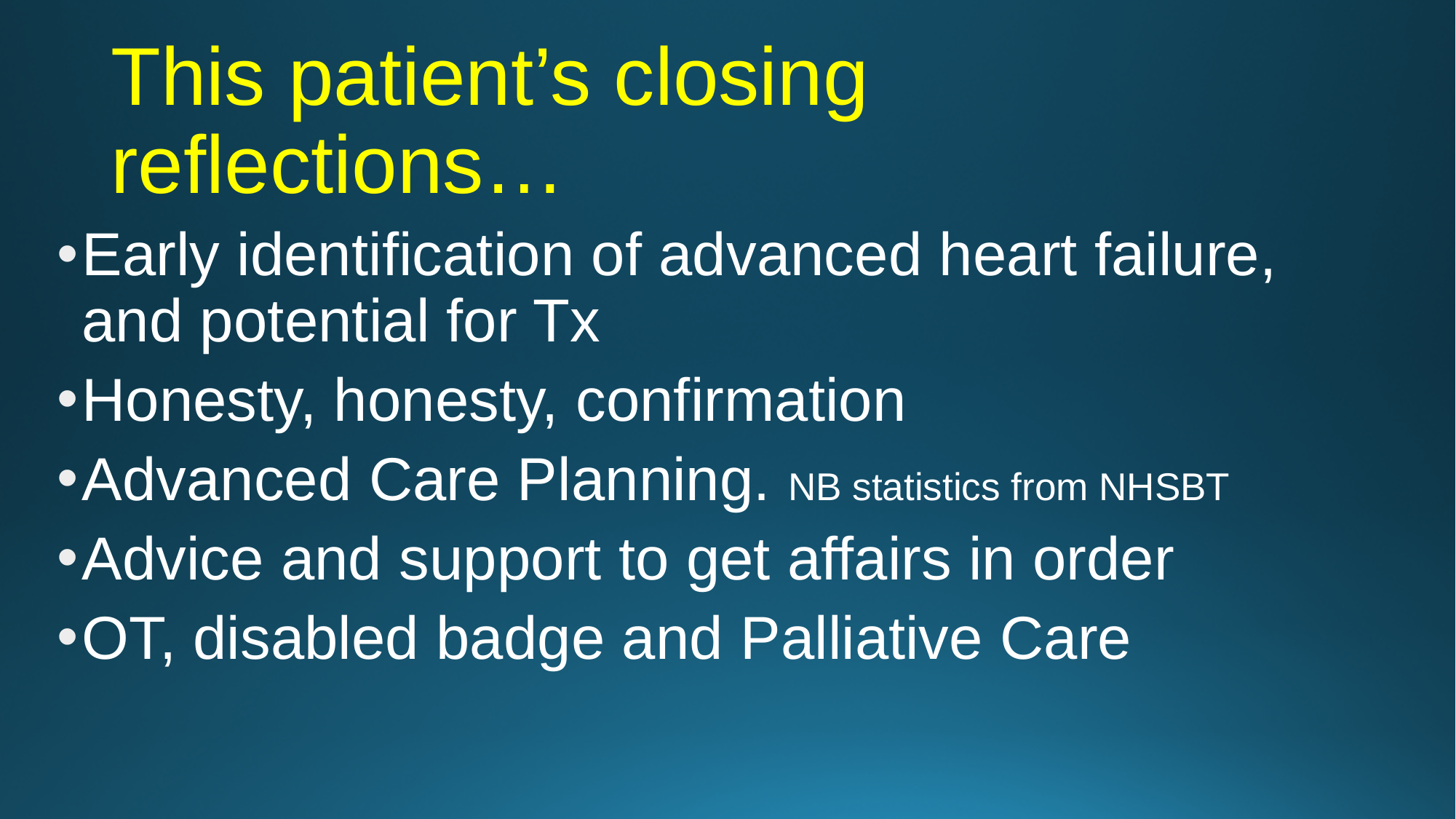

# This patient’s closing reflections…
Early identification of advanced heart failure, and potential for Tx
Honesty, honesty, confirmation
Advanced Care Planning. NB statistics from NHSBT
Advice and support to get affairs in order
OT, disabled badge and Palliative Care